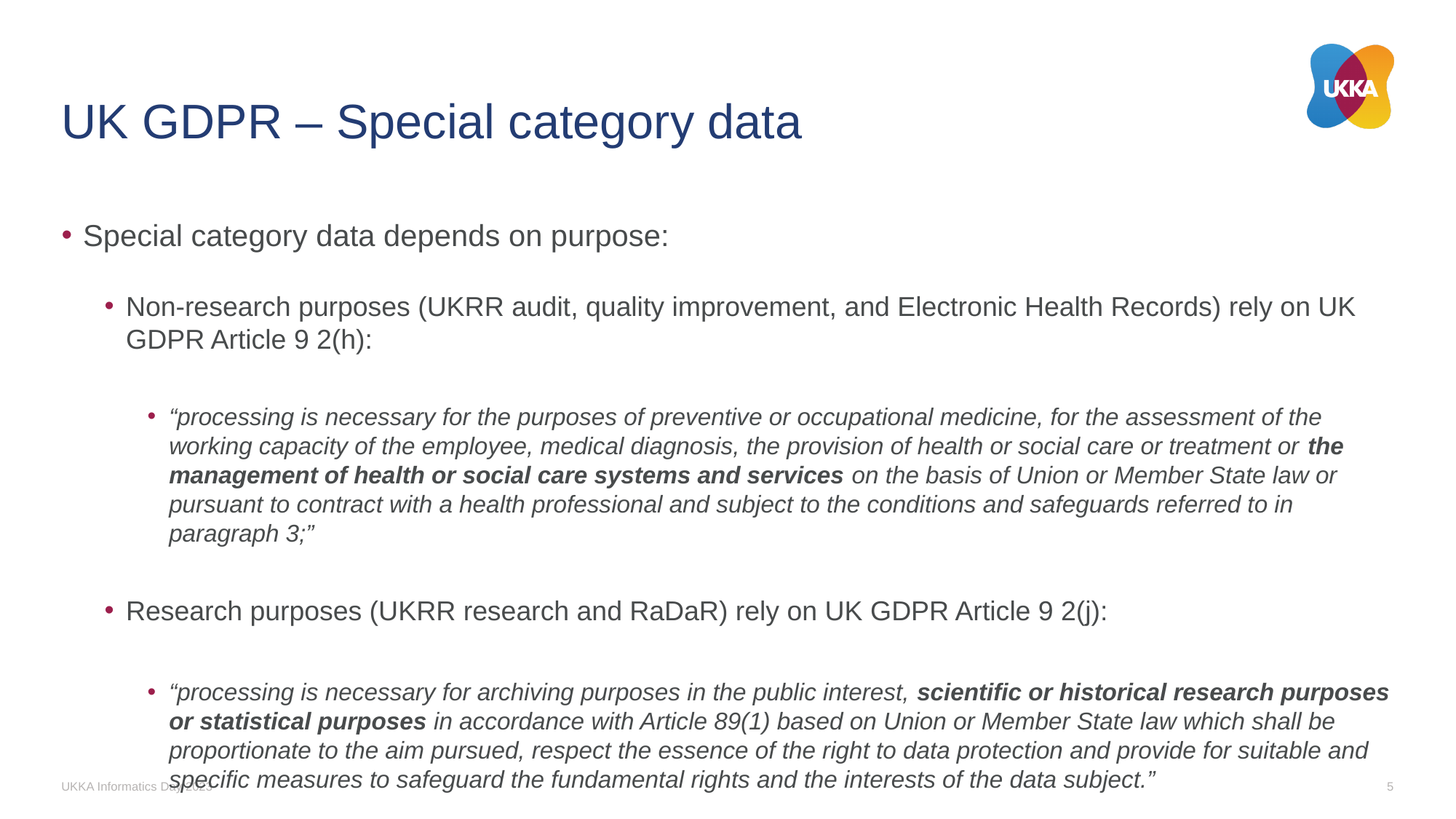

# UK GDPR – Special category data
Special category data depends on purpose:
Non-research purposes (UKRR audit, quality improvement, and Electronic Health Records) rely on UK GDPR Article 9 2(h):

“processing is necessary for the purposes of preventive or occupational medicine, for the assessment of the working capacity of the employee, medical diagnosis, the provision of health or social care or treatment or the management of health or social care systems and services on the basis of Union or Member State law or pursuant to contract with a health professional and subject to the conditions and safeguards referred to in paragraph 3;”

Research purposes (UKRR research and RaDaR) rely on UK GDPR Article 9 2(j):

“processing is necessary for archiving purposes in the public interest, scientific or historical research purposes or statistical purposes in accordance with Article 89(1) based on Union or Member State law which shall be proportionate to the aim pursued, respect the essence of the right to data protection and provide for suitable and specific measures to safeguard the fundamental rights and the interests of the data subject.”
UKKA Informatics Day 2023

5